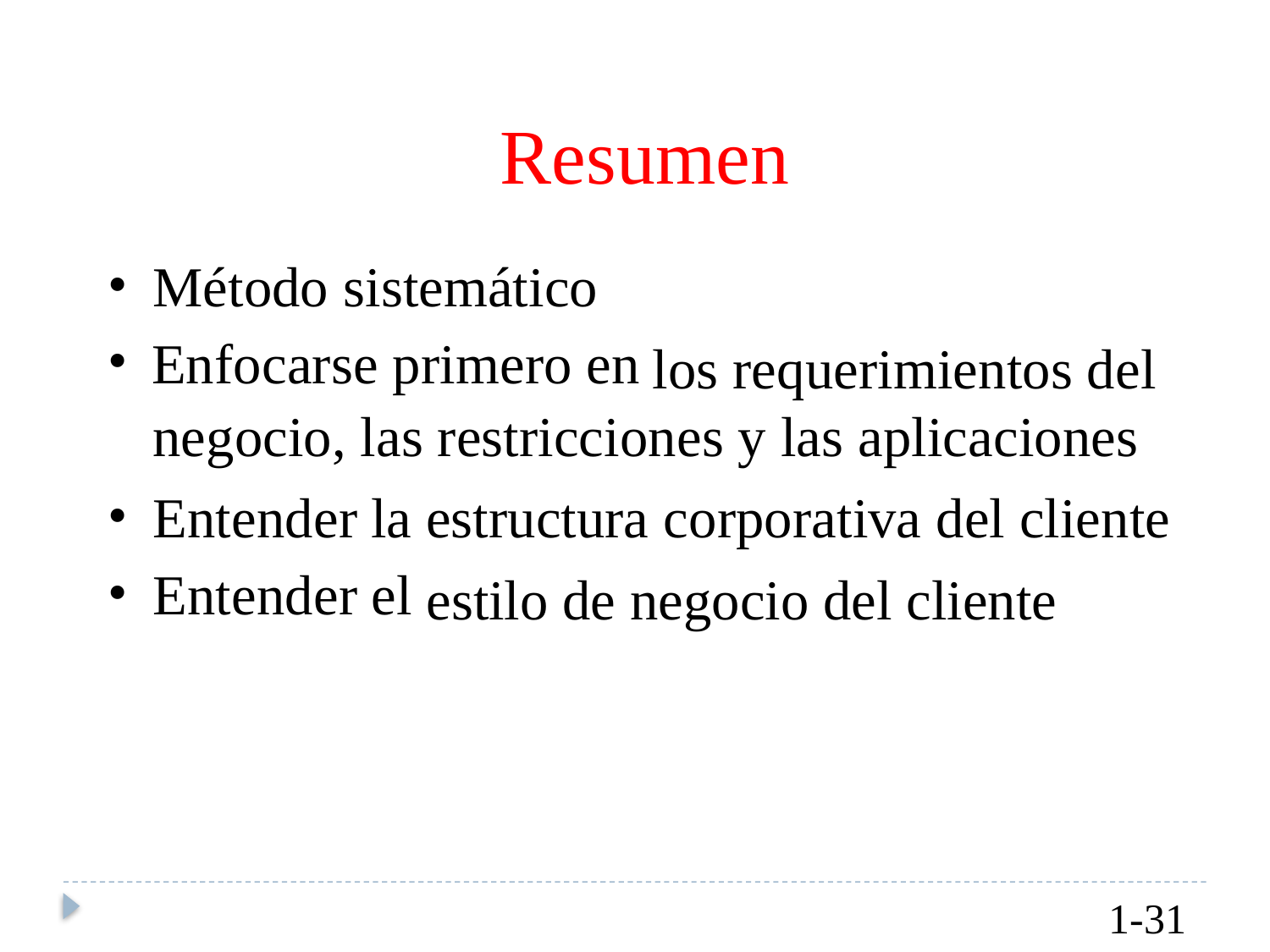

Resumen
•
•
Método sistemático
Enfocarse primero en
los requerimientos del
negocio, las restricciones y las aplicaciones
•
•
Entender
Entender
la
el
estructura corporativa del cliente
estilo
de
negocio
del
cliente
1-31